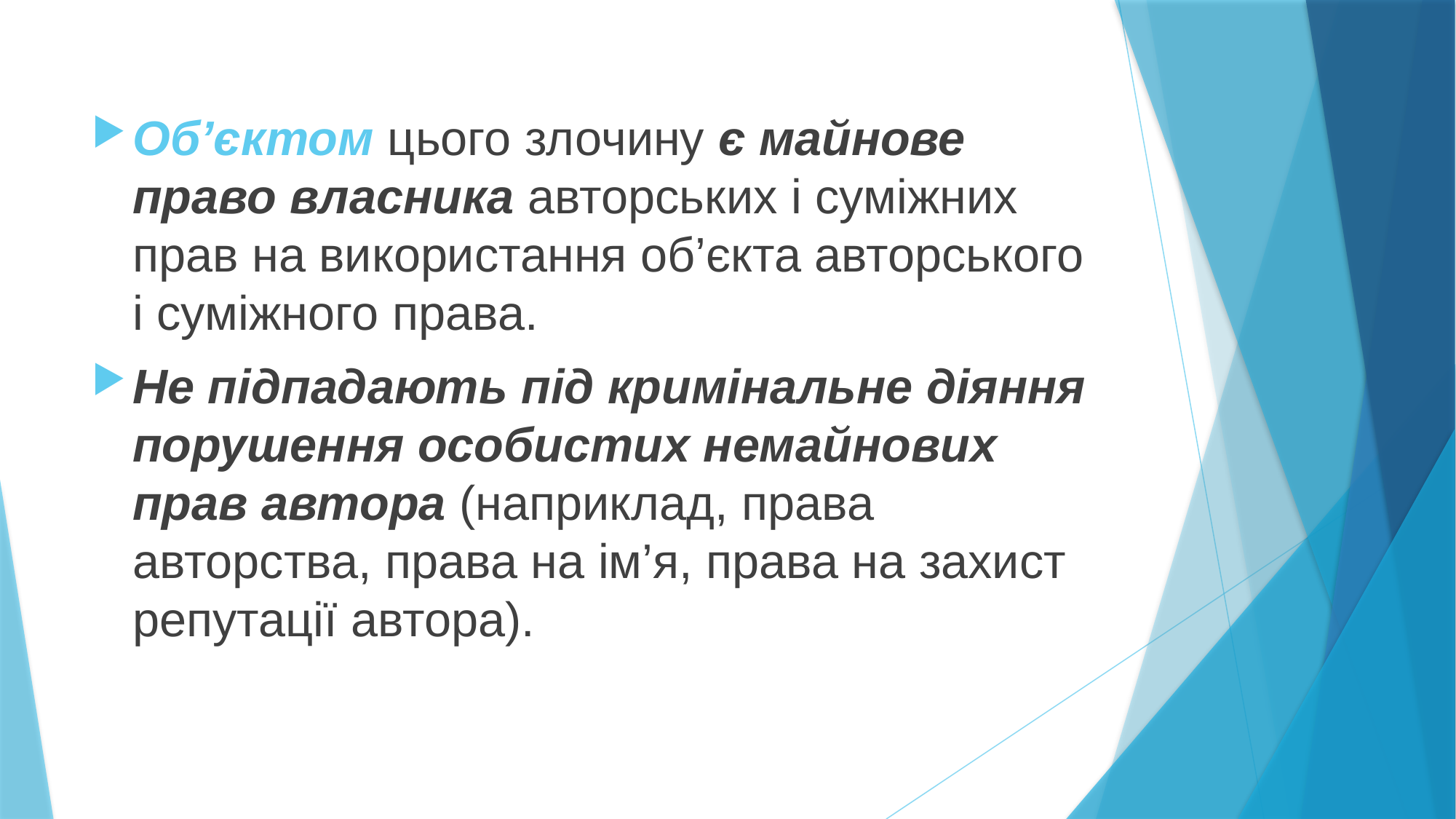

Об’єктом цього злочину є майнове право власника авторських і суміжних прав на використання об’єкта авторського і суміжного права.
Не підпадають під кримінальне діяння порушення особистих немайнових прав автора (наприклад, права авторства, права на ім’я, права на захист репутації автора).